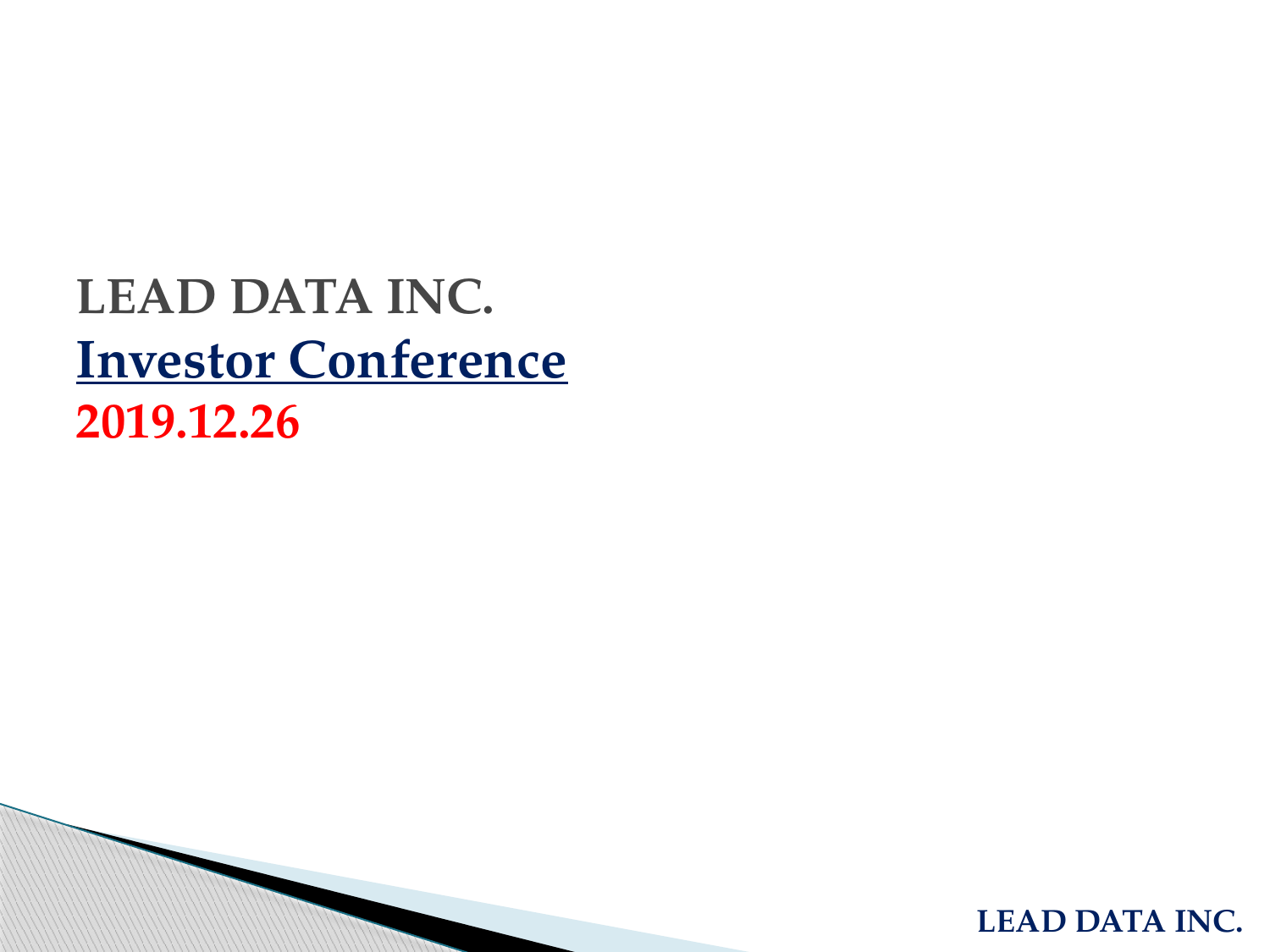

# LEAD DATA INC. Investor Conference 2019.12.26
LEAD DATA INC.